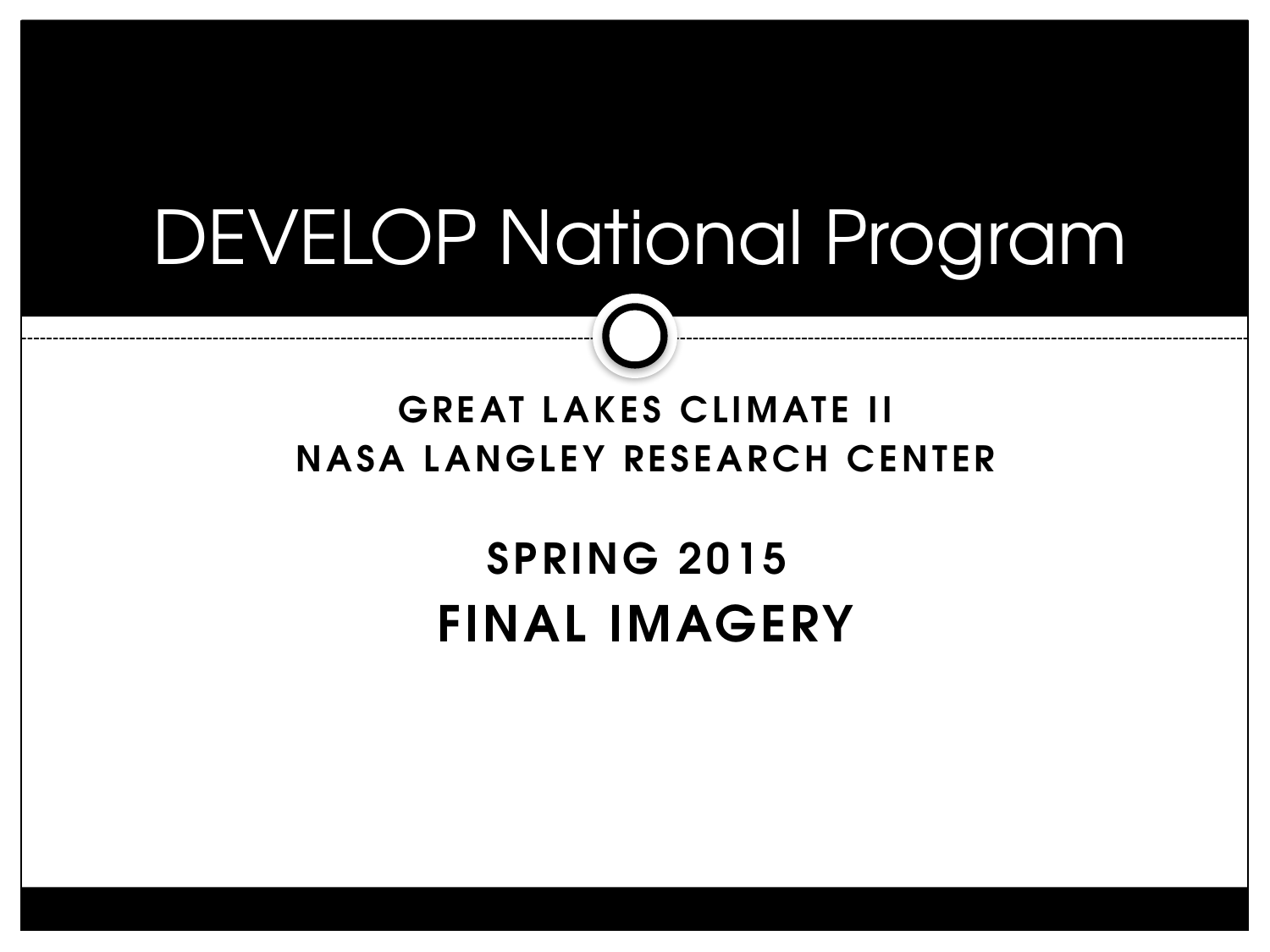

# DEVELOP National Program
Great Lakes climate ii
NASA Langley research center

Spring 2015
Final Imagery